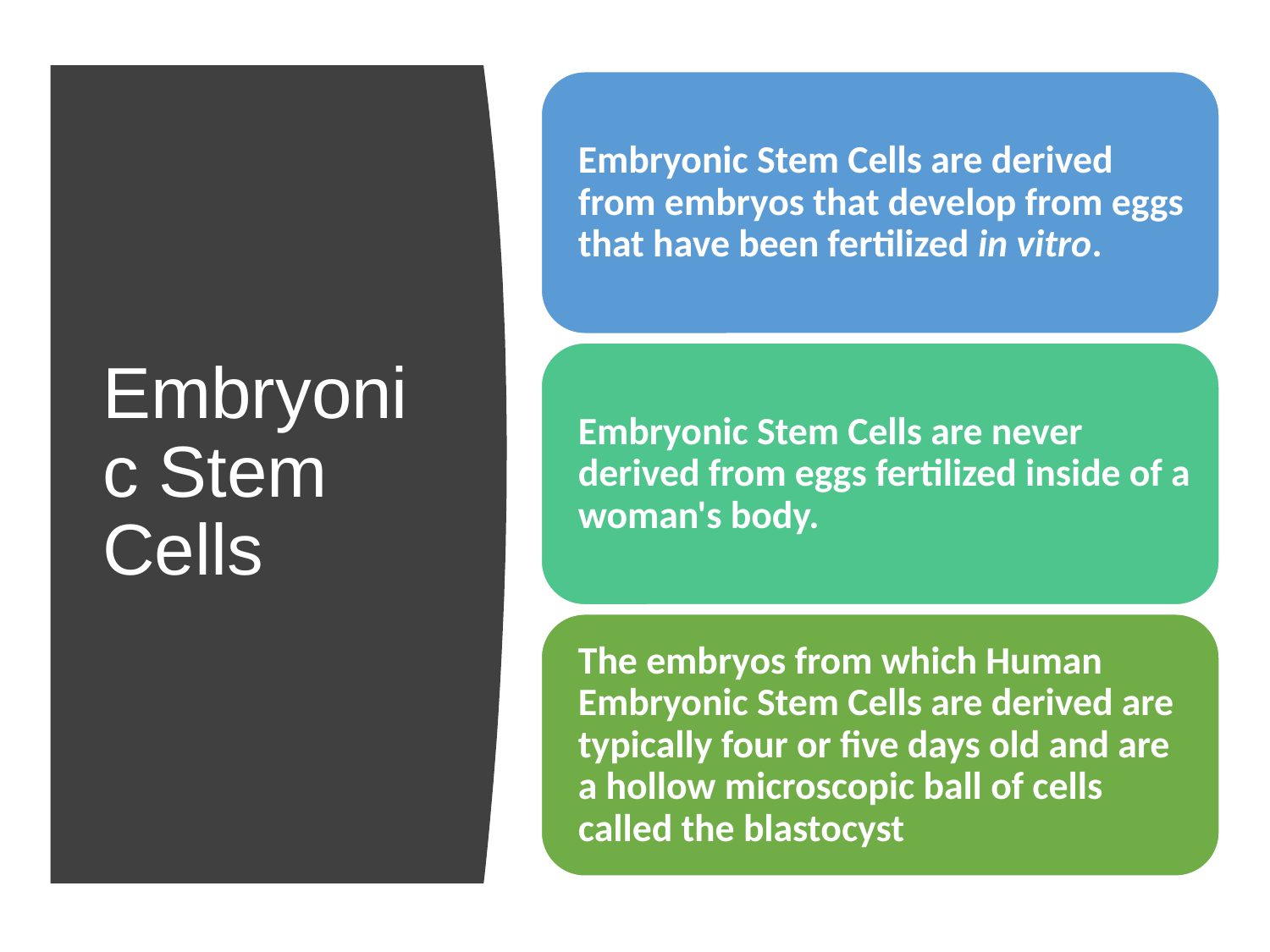

Embryonic Stem Cells are derived from embryos that develop from eggs that have been fertilized in vitro.
Embryonic Stem Cells are never derived from eggs fertilized inside of a woman's body.
The embryos from which Human Embryonic Stem Cells are derived are typically four or five days old and are a hollow microscopic ball of cells called the blastocyst

# Embryonic Stem Cells